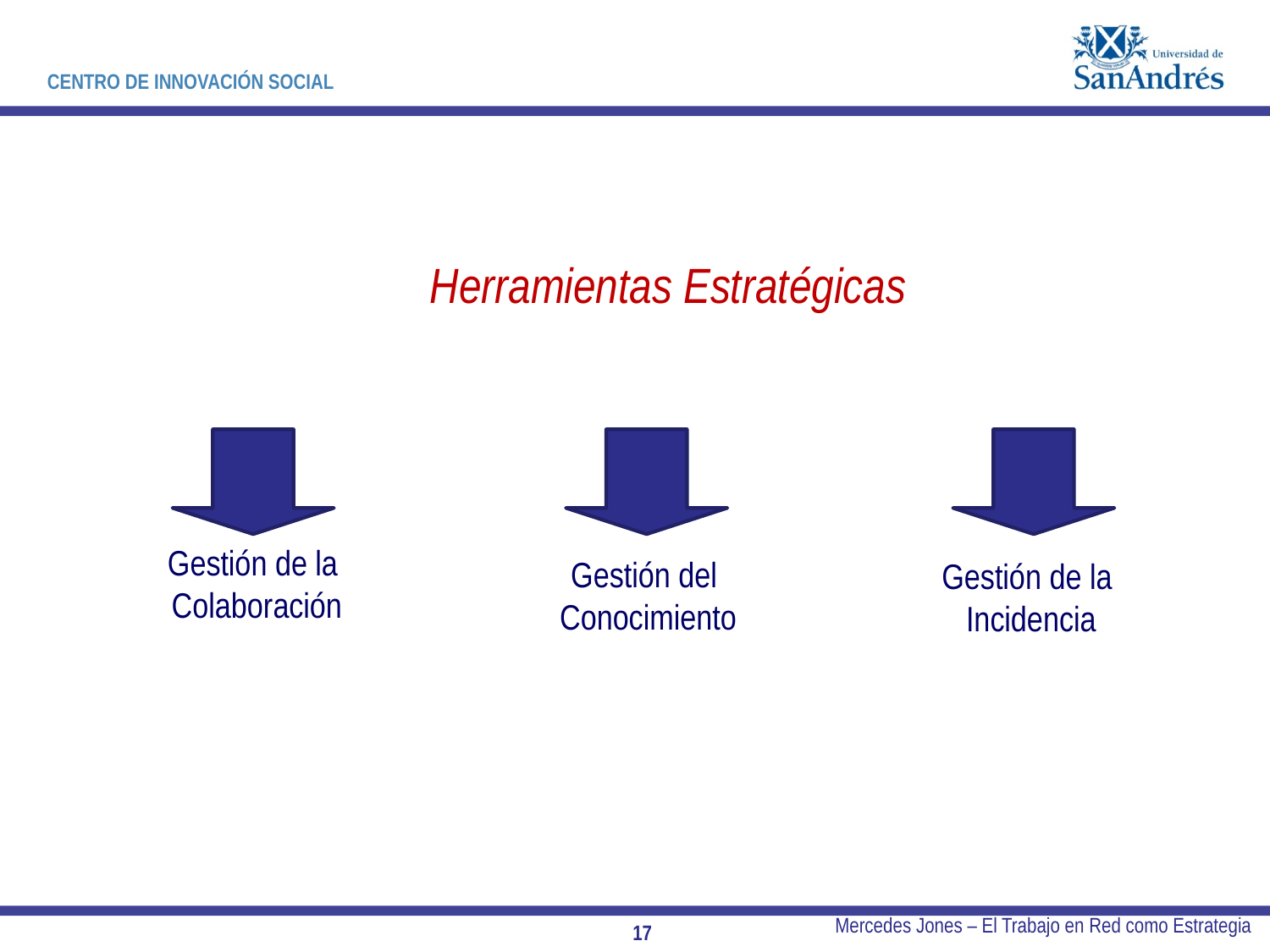

Herramientas Estratégicas

Gestión de la
Colaboración

Gestión del
Conocimiento

Gestión de la
Incidencia
Mercedes Jones – El Trabajo en Red como Estrategia
17